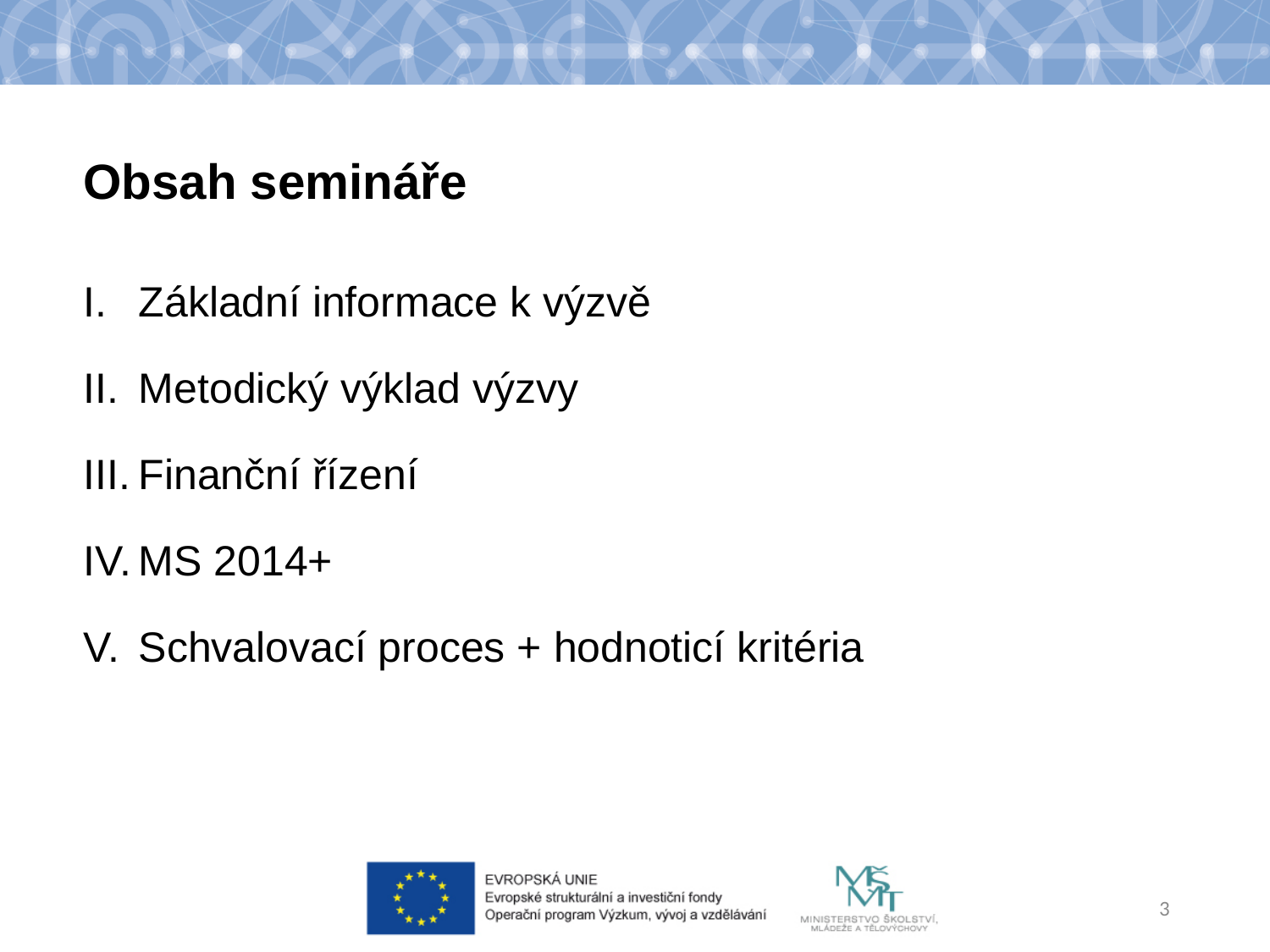

Obsah semináře
Základní informace k výzvě
Metodický výklad výzvy
Finanční řízení
MS 2014+
Schvalovací proces + hodnoticí kritéria

3